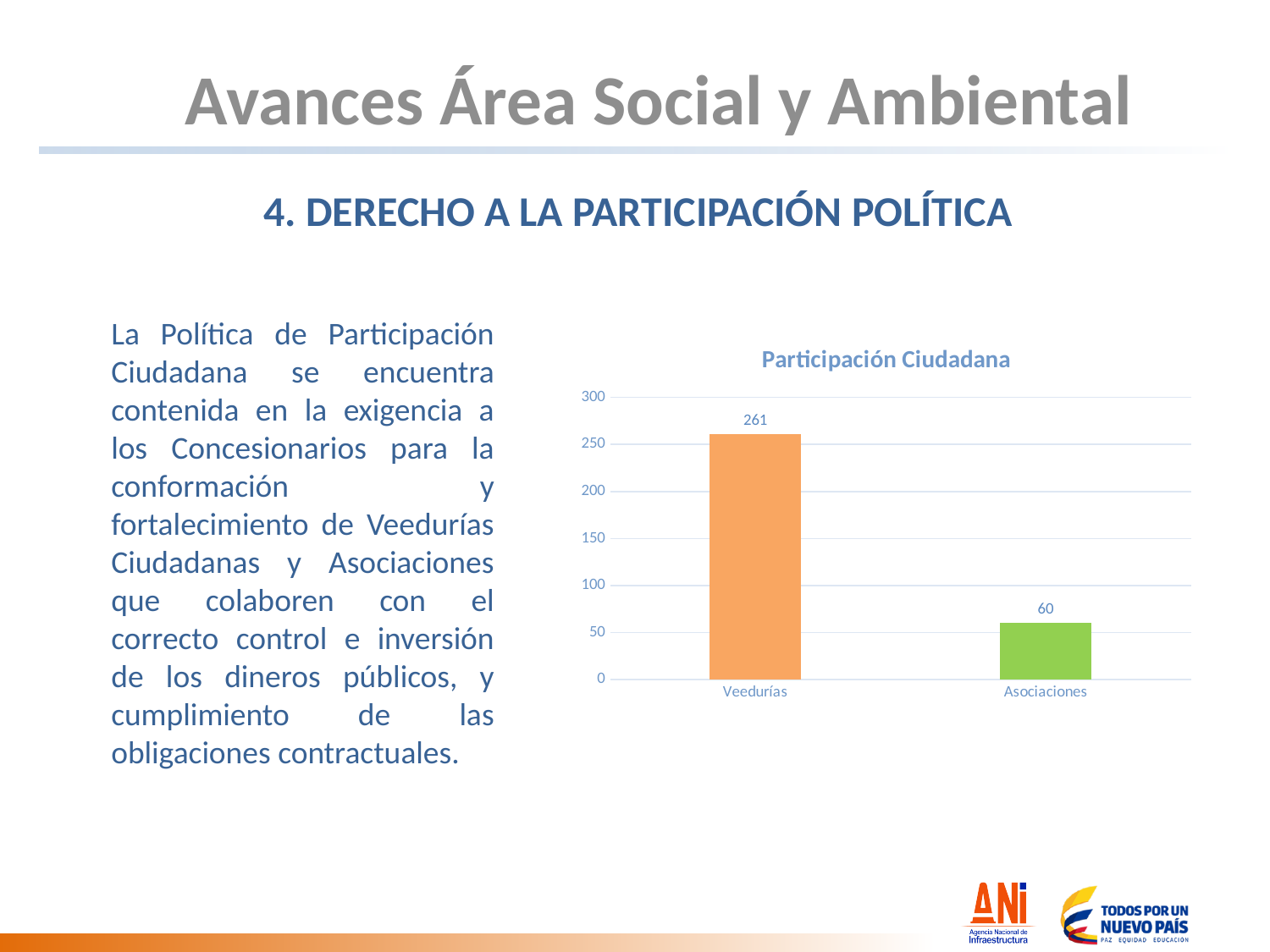

Avances Área Social y Ambiental
4. DERECHO A LA PARTICIPACIÓN POLÍTICA
La Política de Participación Ciudadana se encuentra contenida en la exigencia a los Concesionarios para la conformación y fortalecimiento de Veedurías Ciudadanas y Asociaciones que colaboren con el correcto control e inversión de los dineros públicos, y cumplimiento de las obligaciones contractuales.

### Chart: Participación Ciudadana

| Category |  |
|---|---|
| Veedurías | 261.0 |
| Asociaciones | 60.0 |